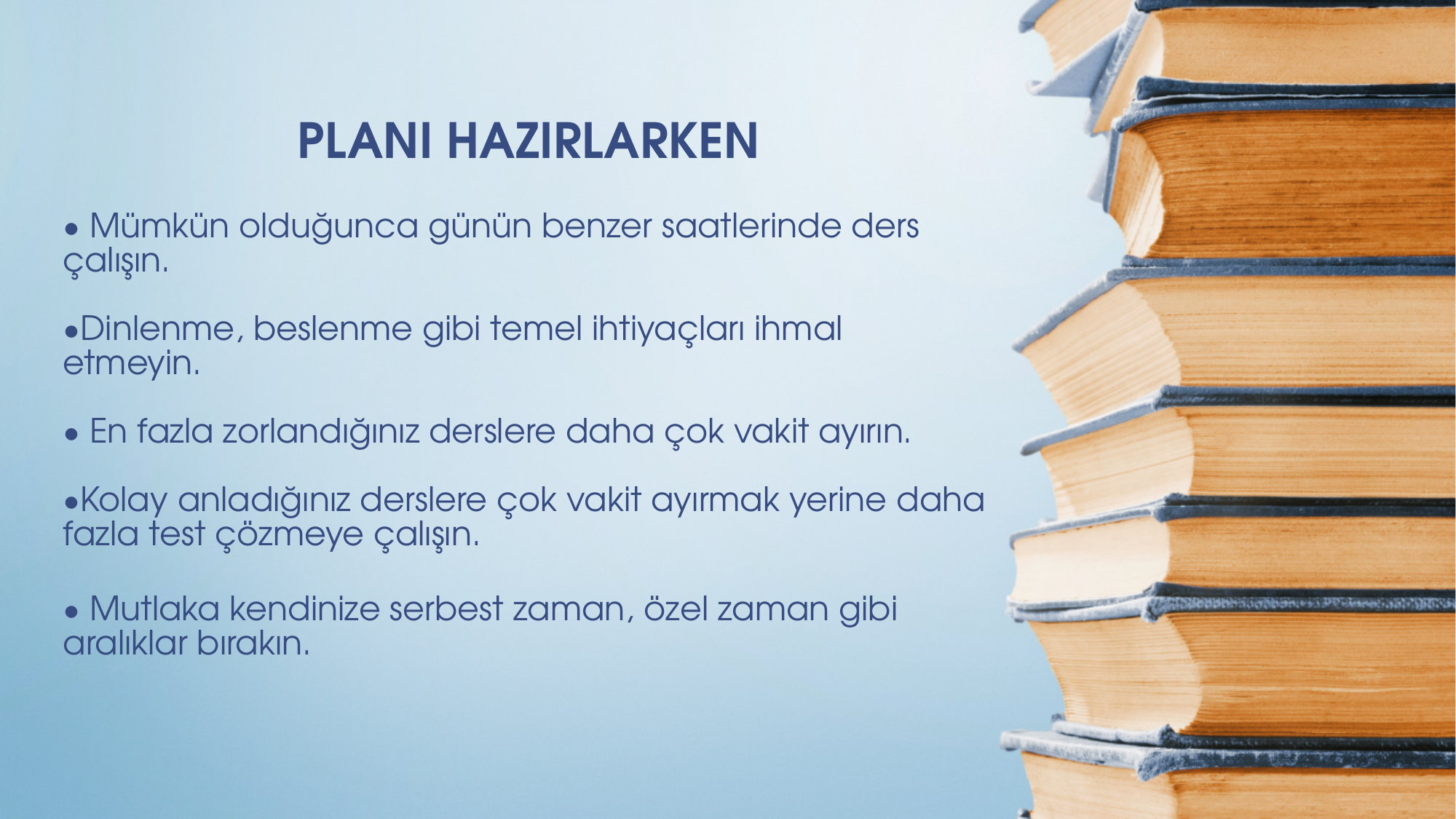

PLANI HAZIRLARKEN

# • Mümkün olduğunca günün benzer saatlerinde ders çalışın. •Dinlenme, beslenme gibi temel ihtiyaçları ihmal etmeyin. • En fazla zorlandığınız derslere daha çok vakit ayırın. •Kolay anladığınız derslere çok vakit ayırmak yerine daha fazla test çözmeye çalışın. • Mutlaka kendinize serbest zaman, özel zaman gibi aralıklar bırakın.